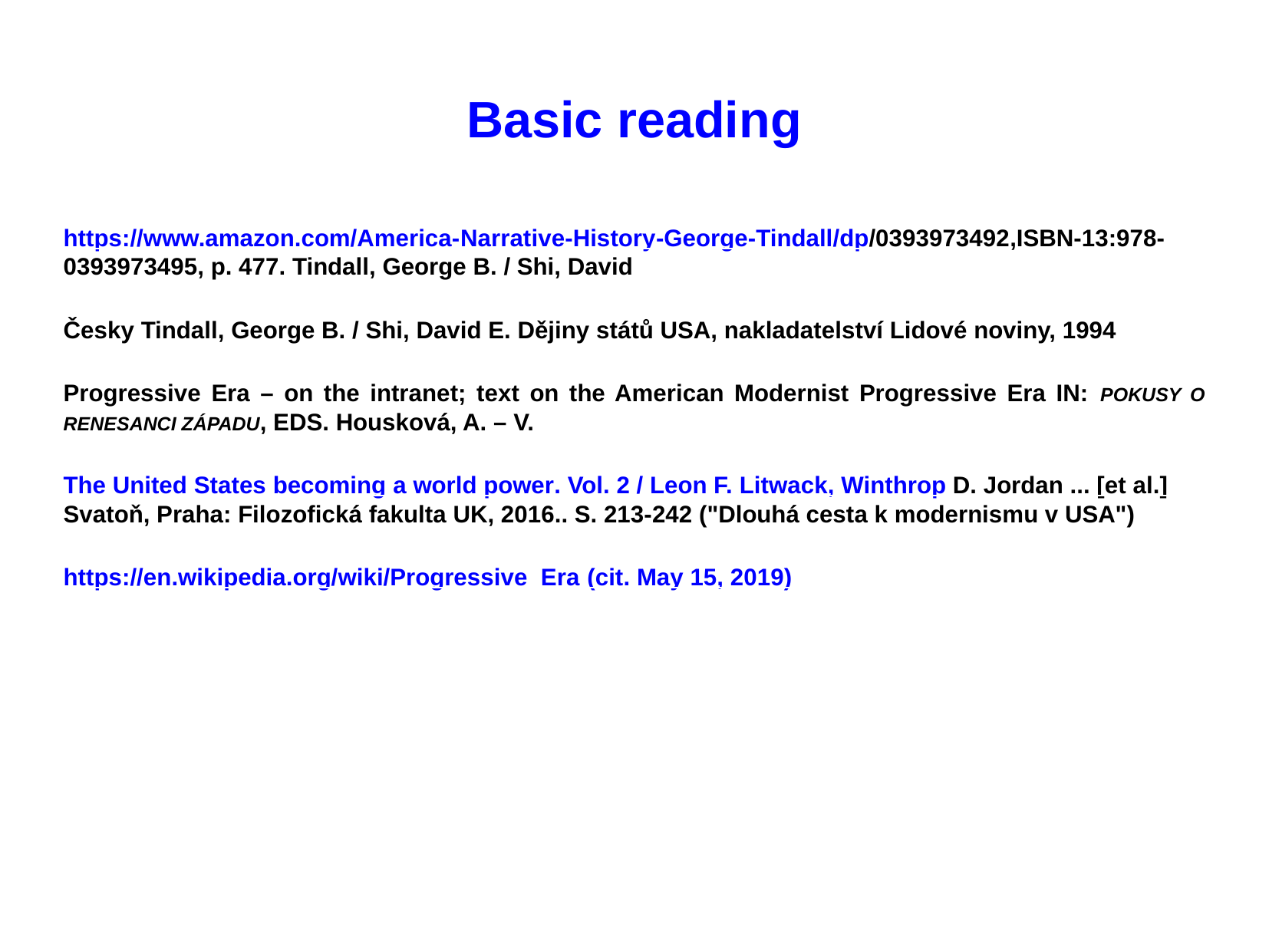

Basic reading
https://www.amazon.com/America-Narrative-History-George-Tindall/dp/0393973492,ISBN-13:978-0393973495, p. 477. Tindall, George B. / Shi, David

Česky Tindall, George B. / Shi, David E. Dějiny států USA, nakladatelství Lidové noviny, 1994

Progressive Era – on the intranet; text on the American Modernist Progressive Era IN: POKUSY O RENESANCI ZÁPADU, EDS. Housková, A. – V.

The United States becoming a world power. Vol. 2 / Leon F. Litwack, Winthrop D. Jordan ... [et al.]Svatoň, Praha: Filozofická fakulta UK, 2016.. S. 213-242 ("Dlouhá cesta k modernismu v USA")

https://en.wikipedia.org/wiki/Progressive_Era (cit. May 15, 2019)